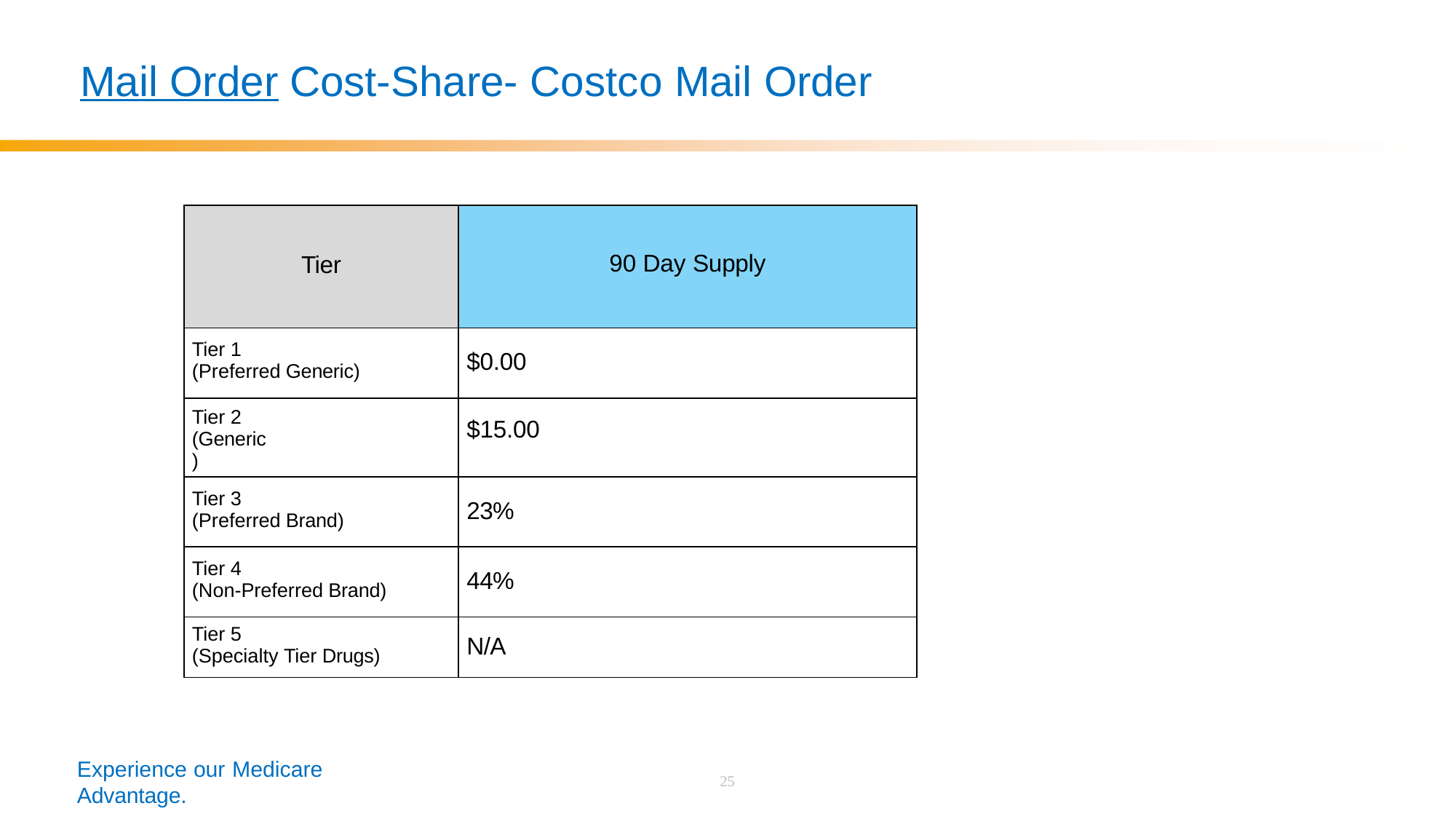

# Mail Order Cost-Share- Costco Mail Order
| Tier | 90 Day Supply |
| --- | --- |
| Tier 1 (Preferred Generic) | $0.00 |
| Tier 2 (Generic) | $15.00 |
| Tier 3 (Preferred Brand) | 23% |
| Tier 4 (Non-Preferred Brand) | 44% |
| Tier 5 (Specialty Tier Drugs) | N/A |
Experience our Medicare Advantage.
25